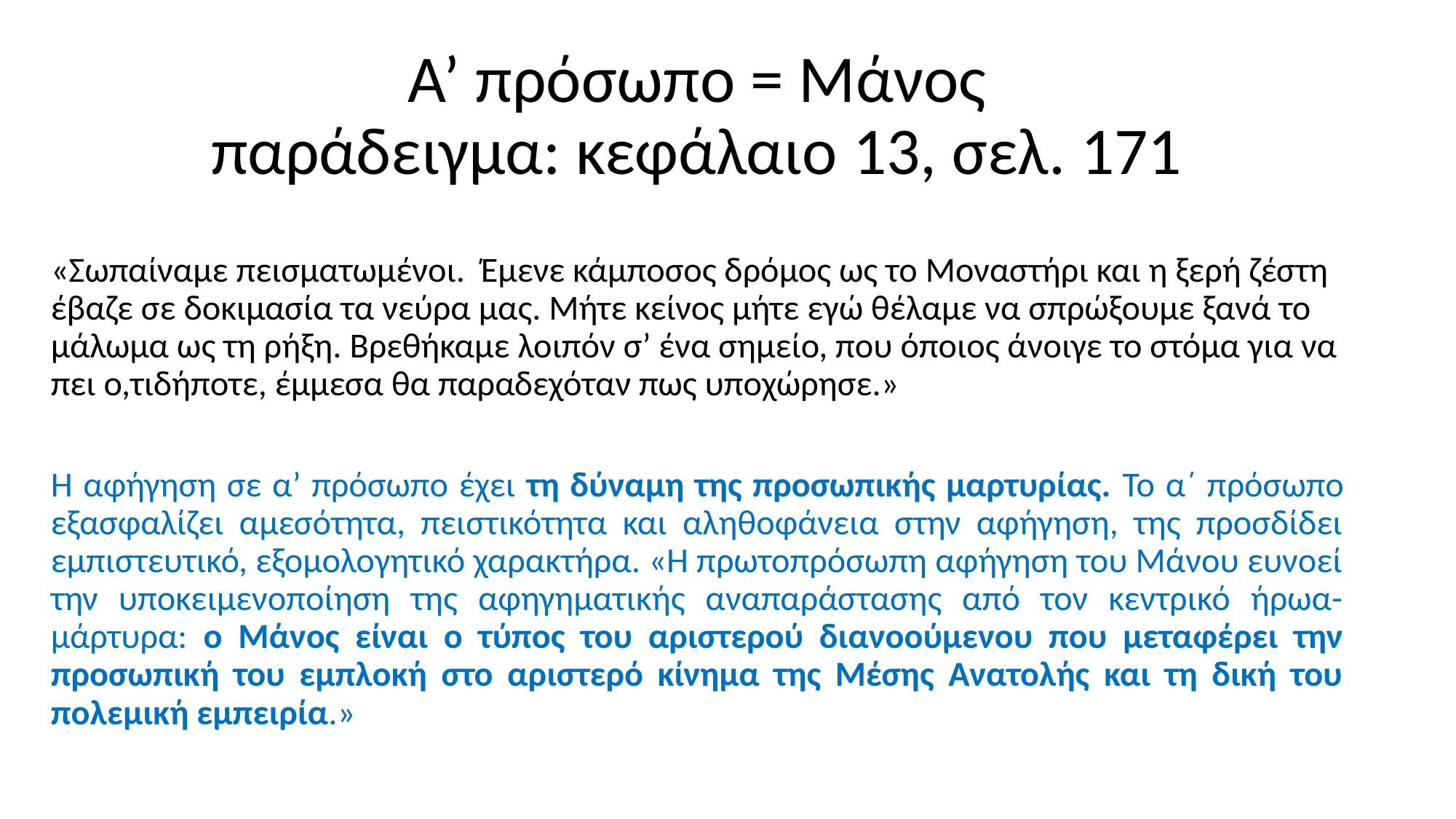

# Α’ πρόσωπο = Μάνος παράδειγμα: κεφάλαιο 13, σελ. 171
«Σωπαίναμε πεισματωμένοι.  Έμενε κάμποσος δρόμος ως το Μοναστήρι και η ξερή ζέστη έβαζε σε δοκιμασία τα νεύρα μας. Μήτε κείνος μήτε εγώ θέλαμε να σπρώξουμε ξανά το μάλωμα ως τη ρήξη. Βρεθήκαμε λοιπόν σ’ ένα σημείο, που όποιος άνοιγε το στόμα για να πει ο,τιδήποτε, έμμεσα θα παραδεχόταν πως υποχώρησε.»

Η αφήγηση σε α’ πρόσωπο έχει τη δύναμη της προσωπικής μαρτυρίας. Το α΄ πρόσωπο εξασφαλίζει αμεσότητα, πειστικότητα και αληθοφάνεια στην αφήγηση, της προσδίδει εμπιστευτικό, εξομολογητικό χαρακτήρα. «Η πρωτοπρόσωπη αφήγηση του Μάνου ευνοεί την υποκειμενοποίηση της αφηγηματικής αναπαράστασης από τον κεντρικό ήρωα-μάρτυρα: ο Μάνος είναι ο τύπος του αριστερού διανοούμενου που μεταφέρει την προσωπική του εμπλοκή στο αριστερό κίνημα της Μέσης Ανατολής και τη δική του πολεμική εμπειρία.»